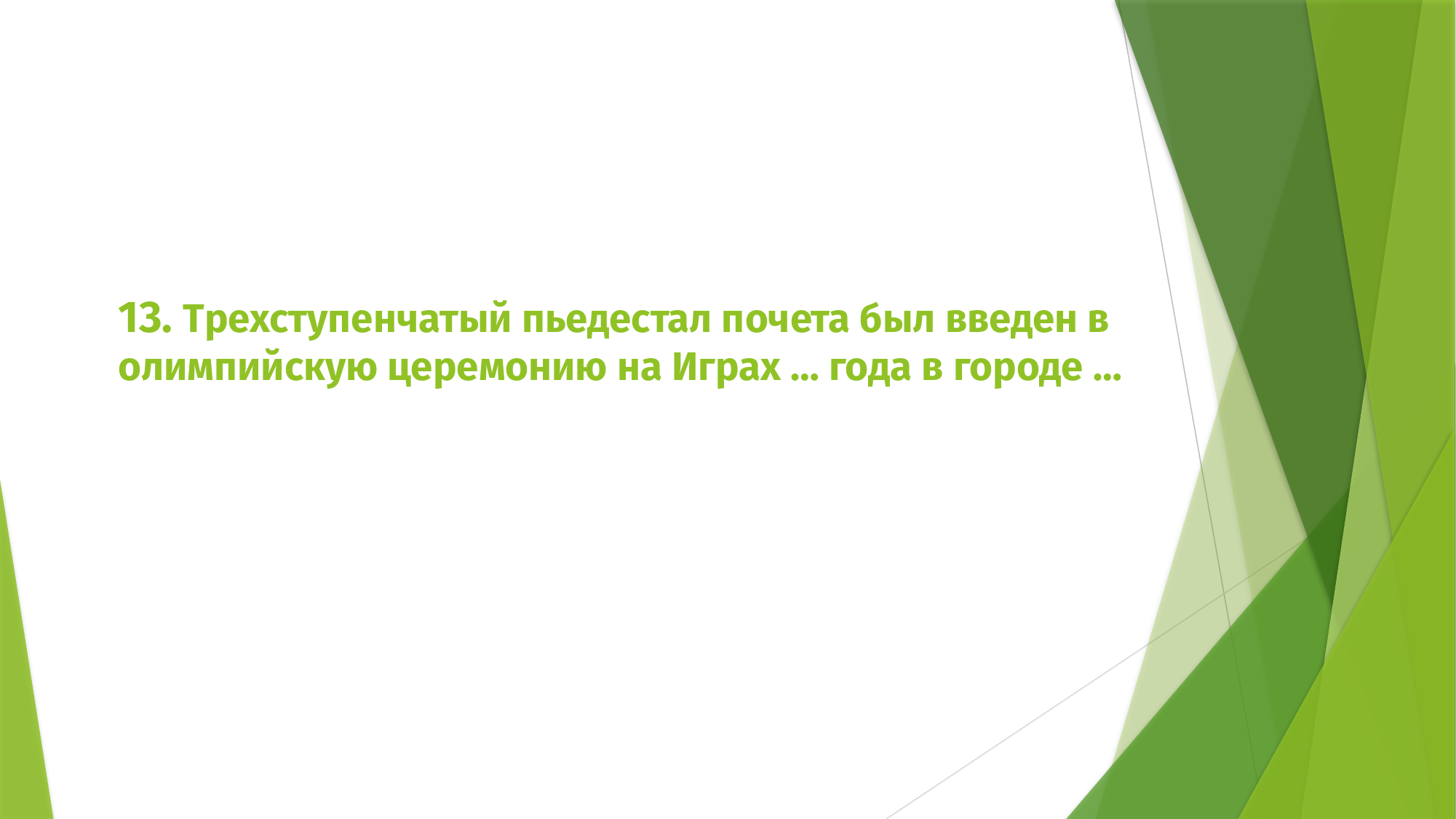

# 13. Трехступенчатый пьедестал почета был введен в олимпийскую церемонию на Играх … года в городе …